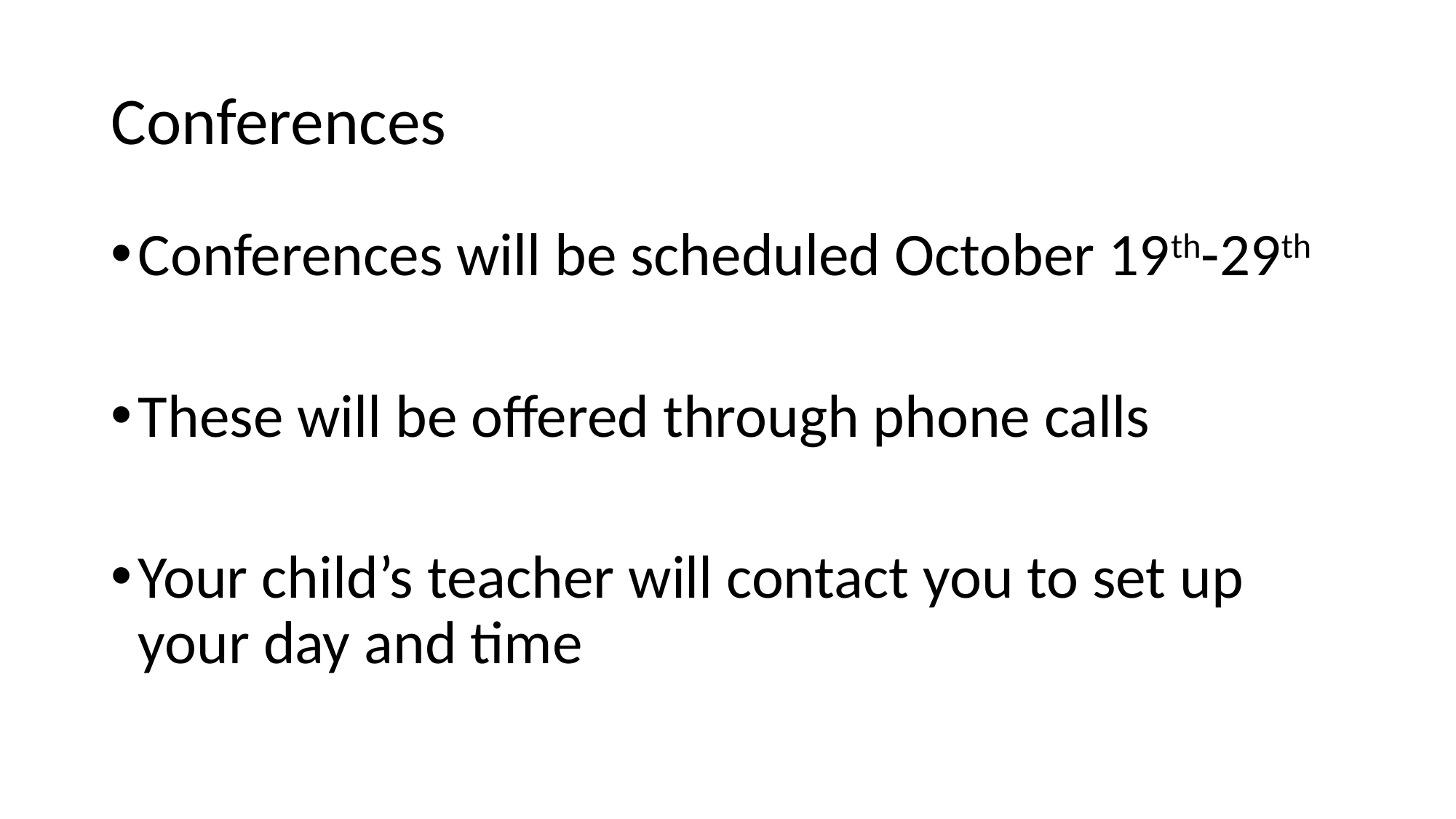

# Conferences
Conferences will be scheduled October 19th-29th

These will be offered through phone calls

Your child’s teacher will contact you to set up your day and time